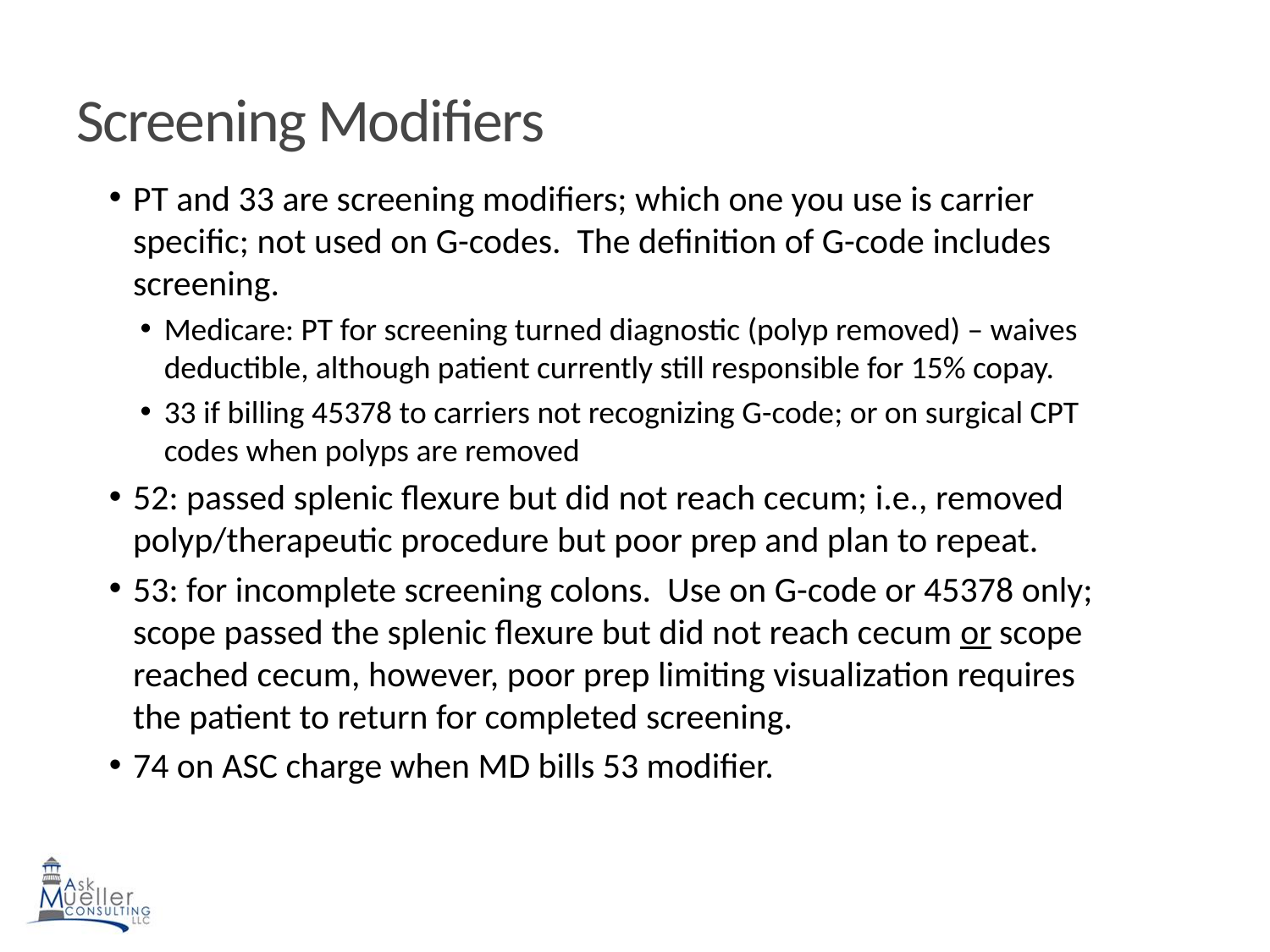

# Screening Modifiers
PT and 33 are screening modifiers; which one you use is carrier specific; not used on G-codes.  The definition of G-code includes screening.
Medicare: PT for screening turned diagnostic (polyp removed) – waives deductible, although patient currently still responsible for 15% copay.
33 if billing 45378 to carriers not recognizing G-code; or on surgical CPT codes when polyps are removed
52: passed splenic flexure but did not reach cecum; i.e., removed polyp/therapeutic procedure but poor prep and plan to repeat.
53: for incomplete screening colons.  Use on G-code or 45378 only; scope passed the splenic flexure but did not reach cecum or scope reached cecum, however, poor prep limiting visualization requires the patient to return for completed screening.
74 on ASC charge when MD bills 53 modifier.